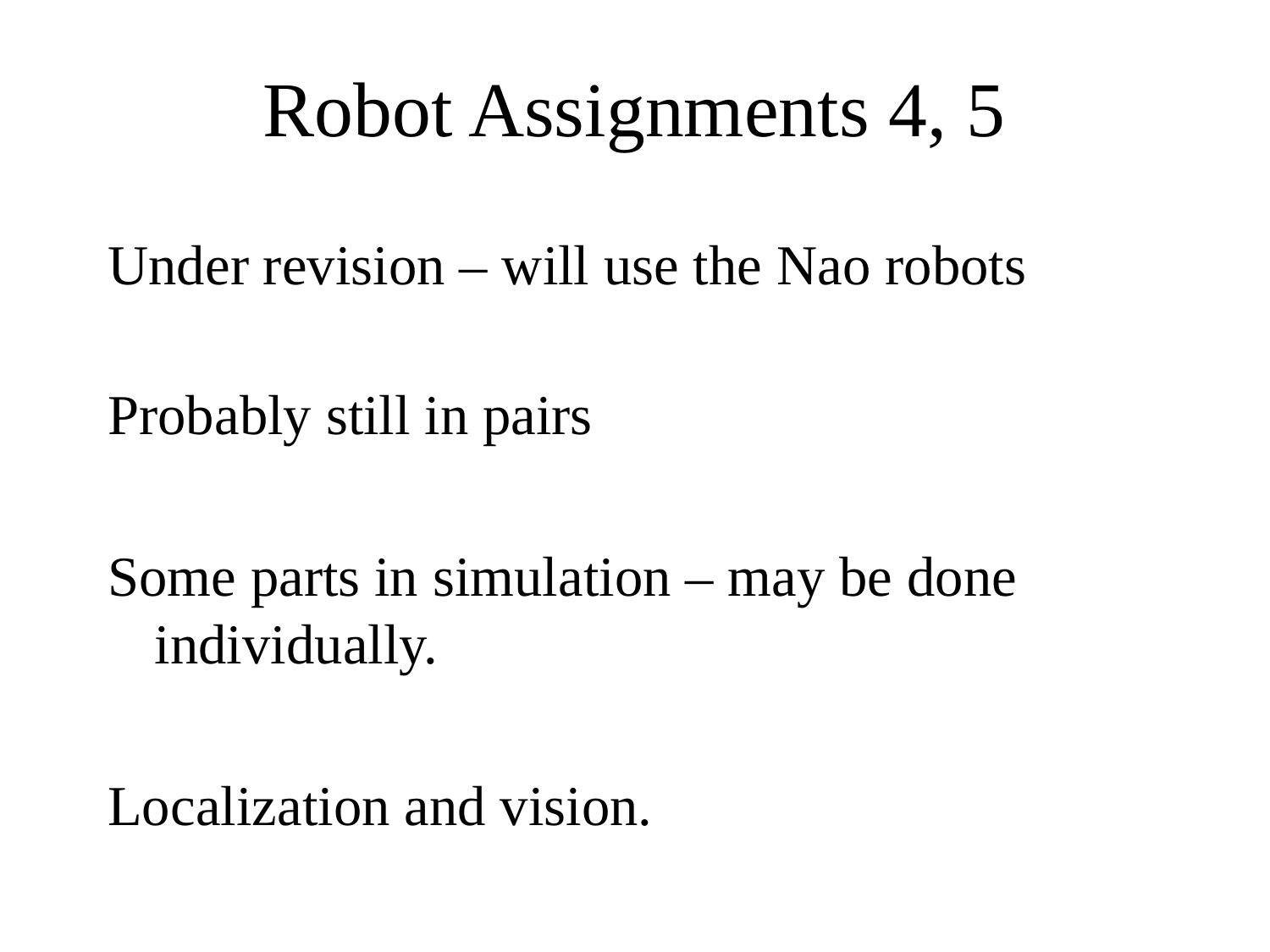

Robot Assignments 4, 5
Under revision – will use the Nao robots
Probably still in pairs

Some parts in simulation – may be done individually.

Localization and vision.